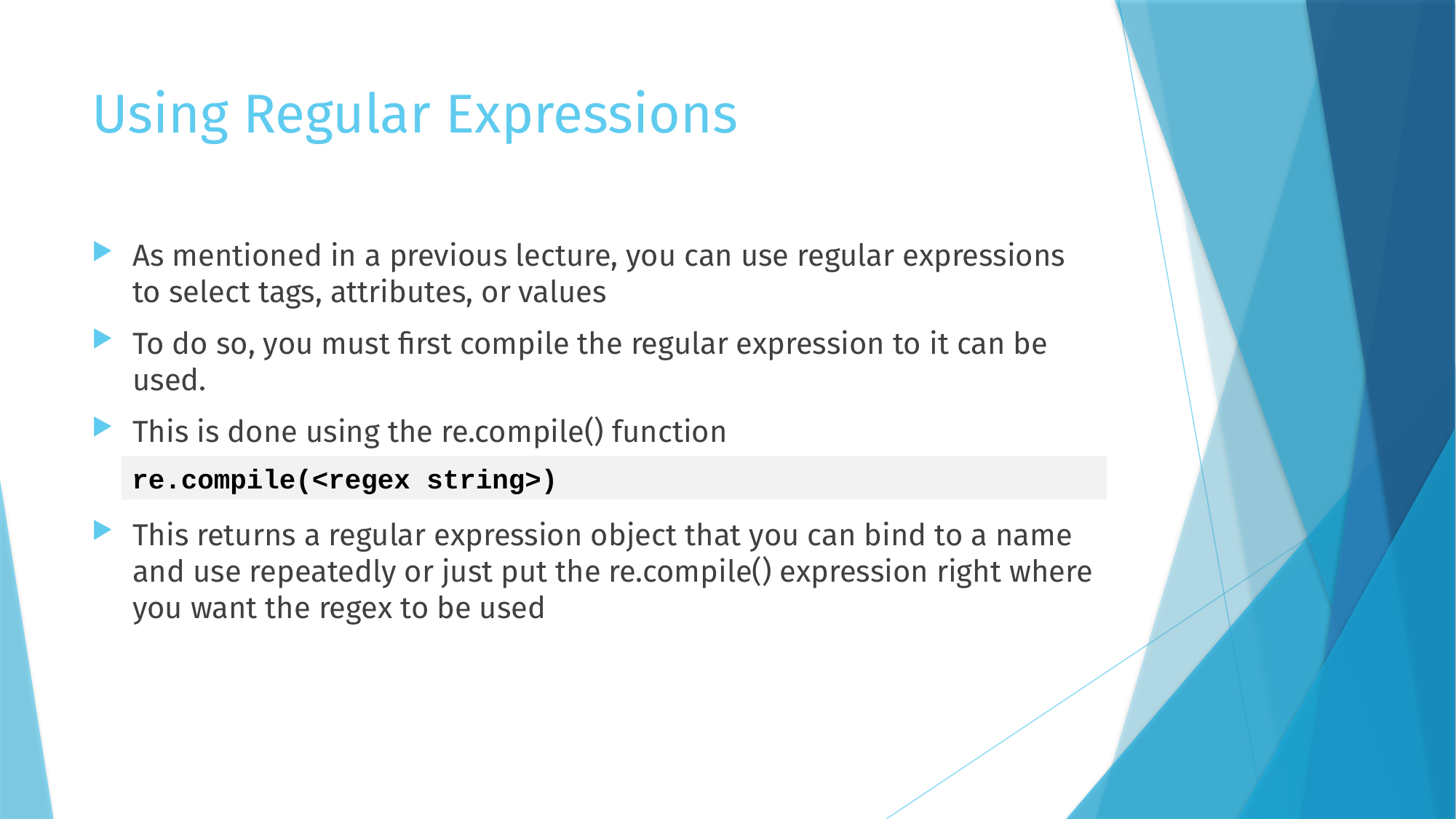

# Using Regular Expressions
As mentioned in a previous lecture, you can use regular expressions to select tags, attributes, or values
To do so, you must first compile the regular expression to it can be used.
This is done using the re.compile() function

This returns a regular expression object that you can bind to a name and use repeatedly or just put the re.compile() expression right where you want the regex to be used
re.compile(<regex string>)